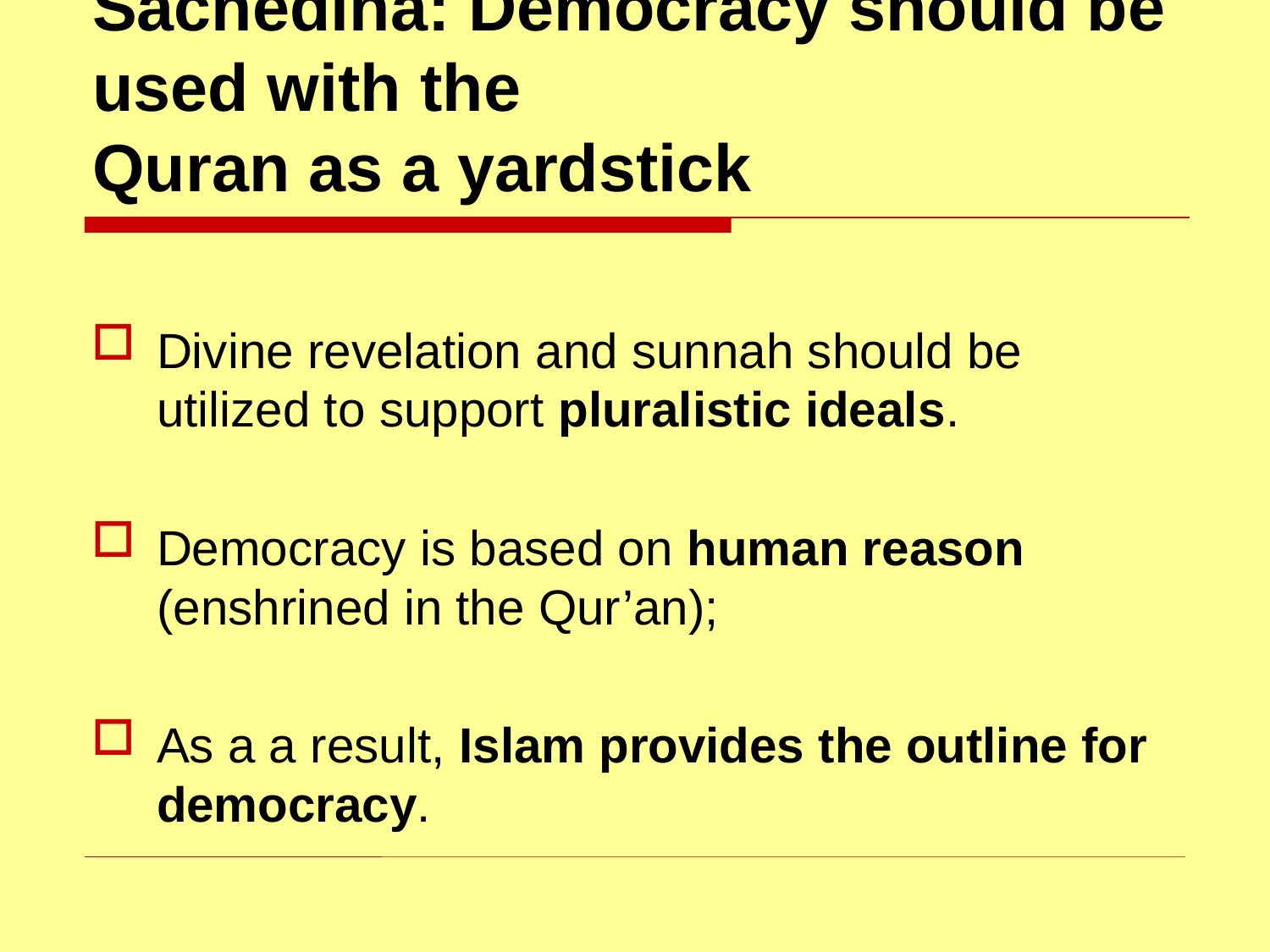

# Sachedina: Democracy should be used with the Quran as a yardstick

Divine revelation and sunnah should be utilized to support pluralistic ideals.

Democracy is based on human reason (enshrined in the Qur’an);

As a a result, Islam provides the outline for democracy.